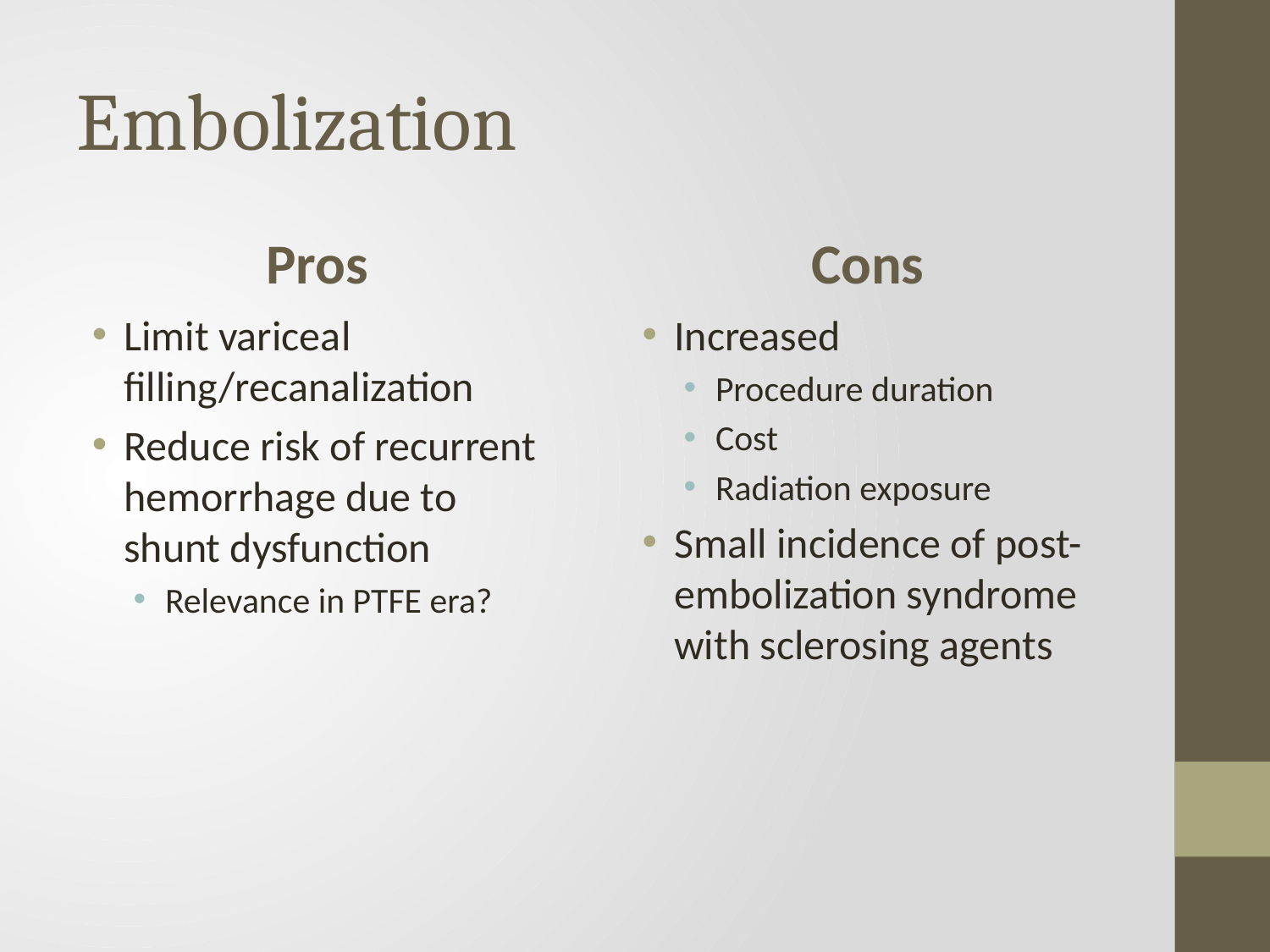

# Embolization
Pros
Cons
Limit variceal filling/recanalization
Reduce risk of recurrent hemorrhage due to shunt dysfunction
Relevance in PTFE era?
Increased
Procedure duration
Cost
Radiation exposure
Small incidence of post-embolization syndrome with sclerosing agents